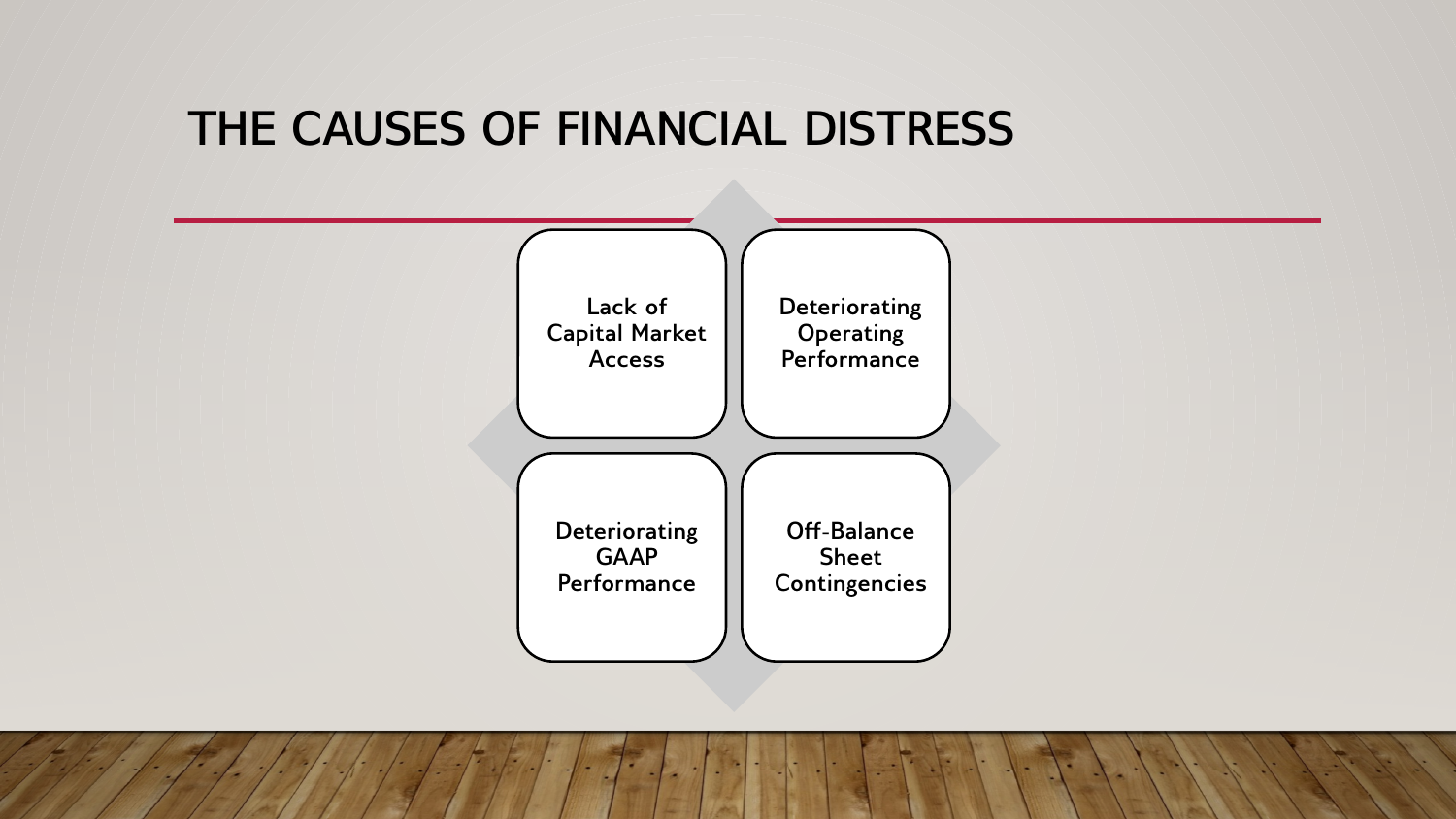

# The Causes of Financial Distress
Lack of Capital Market Access
Deteriorating Operating Performance
Deteriorating GAAP Performance
Off-Balance Sheet Contingencies